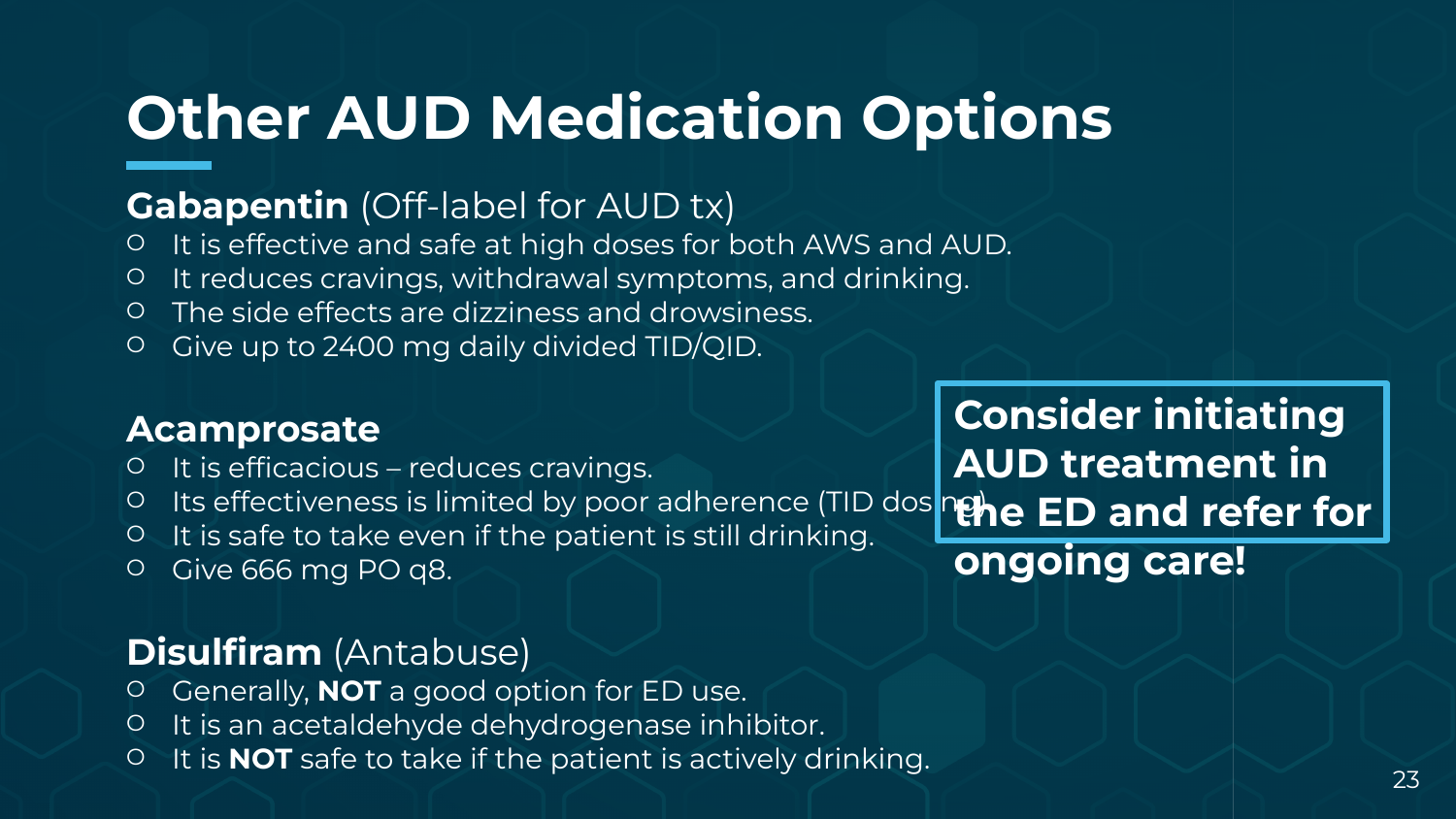

Other AUD Medication Options
Gabapentin (Off-label for AUD tx)
It is effective and safe at high doses for both AWS and AUD.
It reduces cravings, withdrawal symptoms, and drinking.
The side effects are dizziness and drowsiness.
Give up to 2400 mg daily divided TID/QID.

Acamprosate
It is efficacious – reduces cravings.
Its effectiveness is limited by poor adherence (TID dosing).
It is safe to take even if the patient is still drinking.
Give 666 mg PO q8.

Disulfiram (Antabuse)
Generally, NOT a good option for ED use.
It is an acetaldehyde dehydrogenase inhibitor.
It is NOT safe to take if the patient is actively drinking.

Consider initiating AUD treatment in the ED and refer for ongoing care!